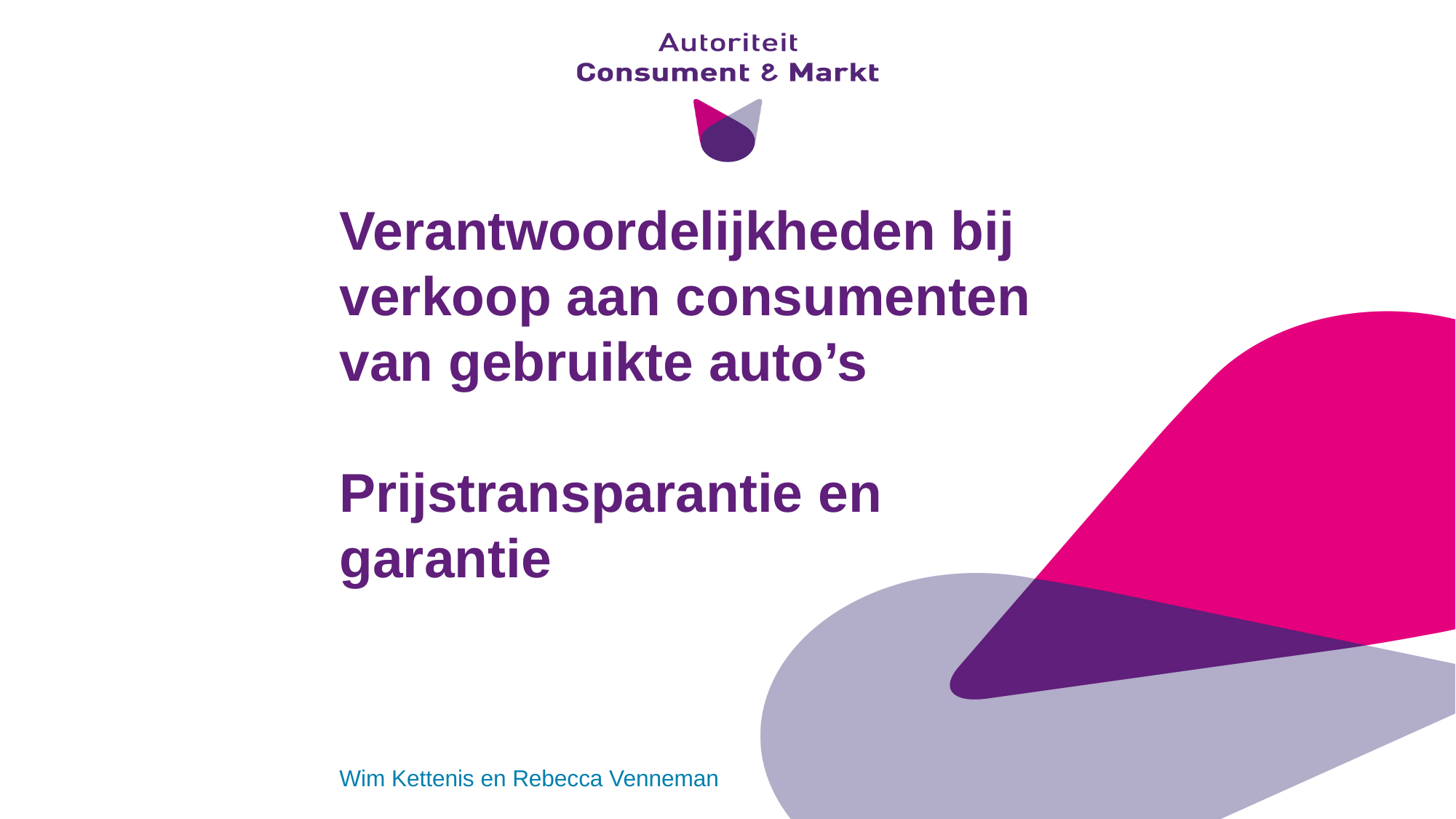

# Verantwoordelijkheden bij verkoop aan consumenten  van gebruikte auto’s Prijstransparantie en garantie
Wim Kettenis en Rebecca Venneman